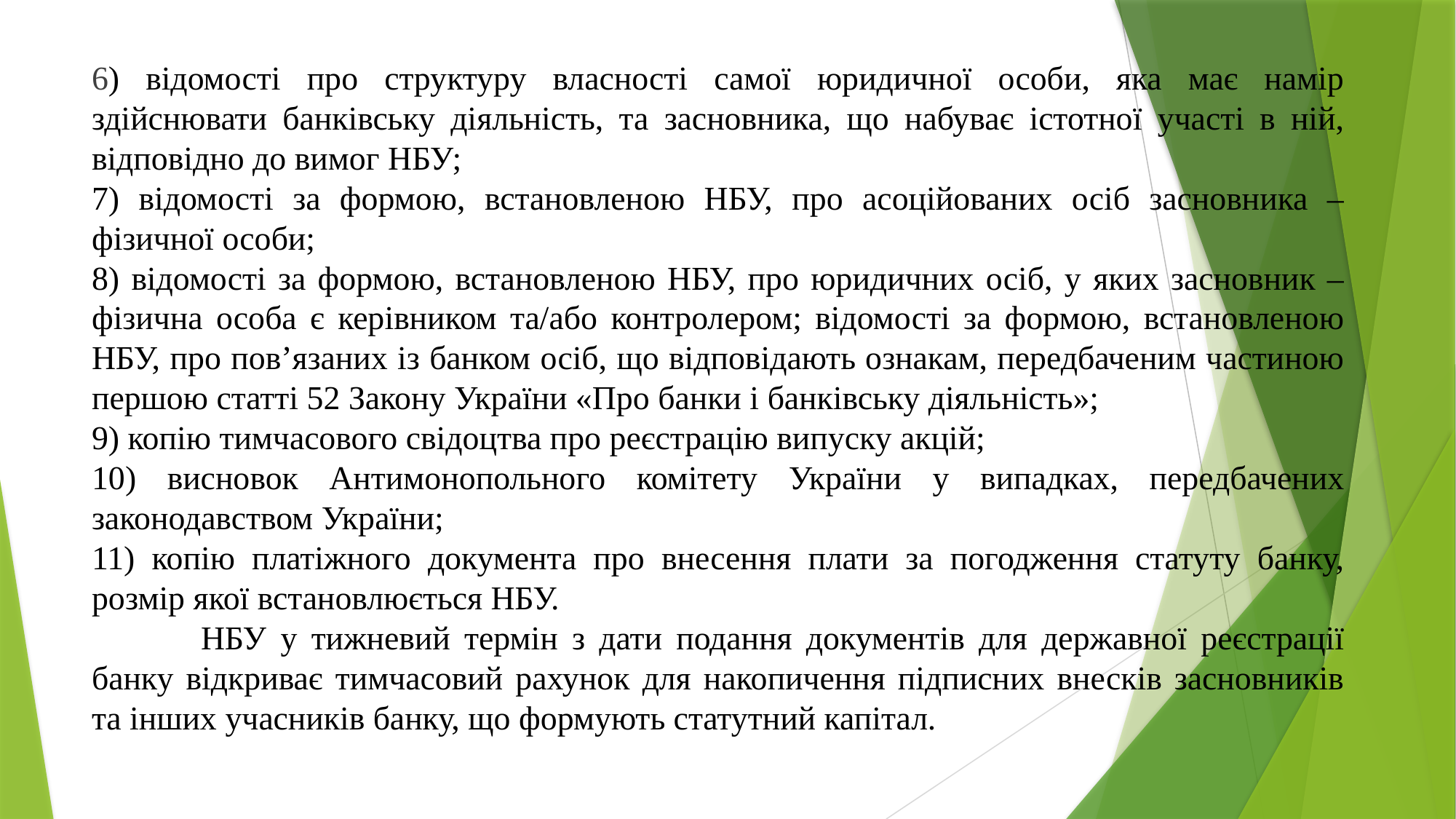

6) відомості про структуру власності самої юридичної особи, яка має намір здійснювати банківську діяльність, та засновника, що набуває істотної участі в ній, відповідно до вимог НБУ;
7) відомості за формою, встановленою НБУ, про асоційованих осіб засновника – фізичної особи;
8) відомості за формою, встановленою НБУ, про юридичних осіб, у яких засновник – фізична особа є керівником та/або контролером; відомості за формою, встановленою НБУ, про пов’язаних із банком осіб, що відповідають ознакам, передбаченим частиною першою статті 52 Закону України «Про банки і банківську діяльність»;
9) копію тимчасового свідоцтва про реєстрацію випуску акцій;
10) висновок Антимонопольного комітету України у випадках, передбачених законодавством України;
11) копію платіжного документа про внесення плати за погодження статуту банку, розмір якої встановлюється НБУ.
	НБУ у тижневий термін з дати подання документів для державної реєстрації банку відкриває тимчасовий рахунок для накопичення підписних внесків засновників та інших учасників банку, що формують статутний капітал.